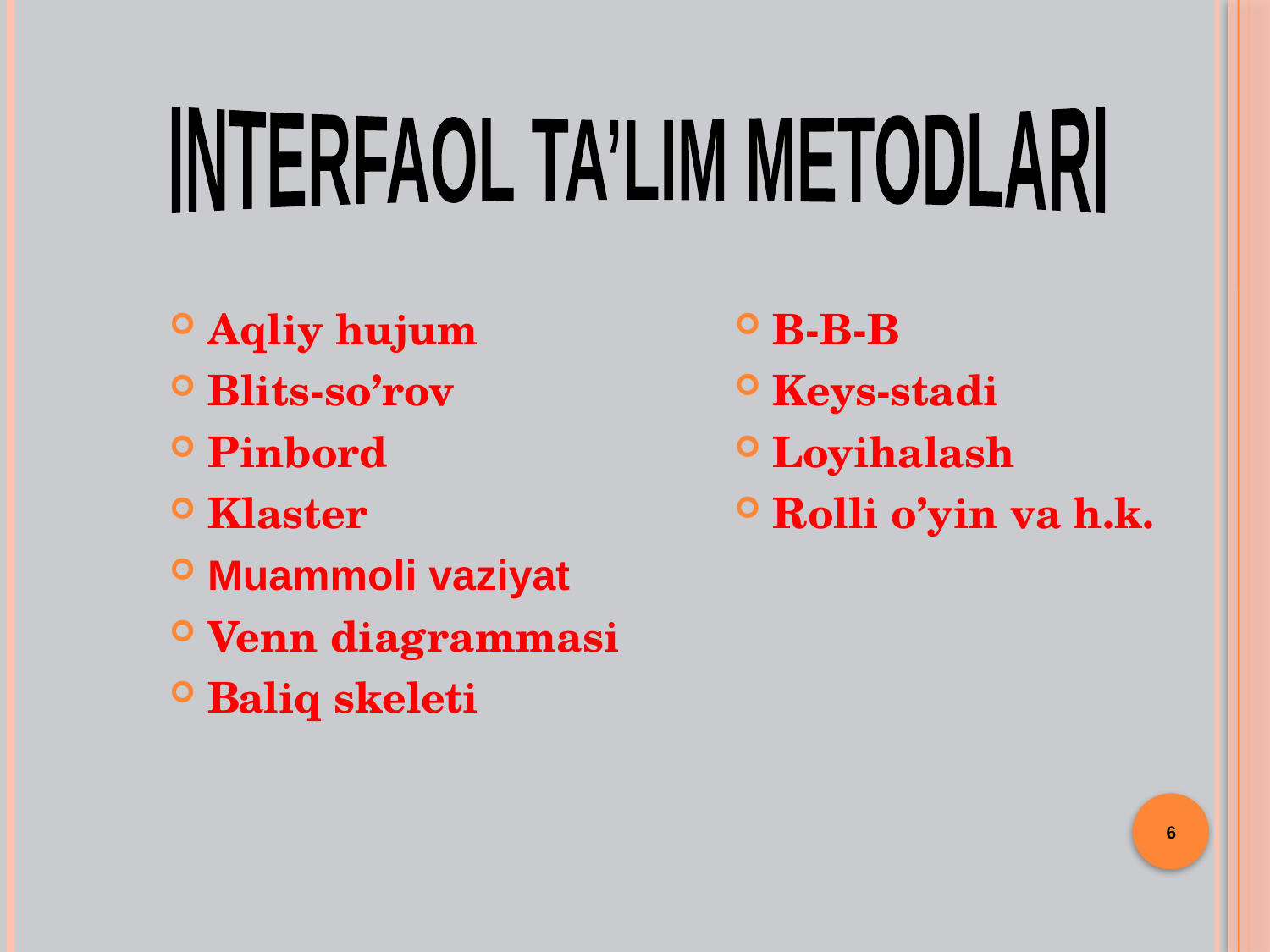

INTERFAOL TA’LIM METODLARI
B-B-B
Keys-stadi
Loyihalash
Rolli o’yin va h.k.
Aqliy hujum
Blits-so’rov
Pinbord
Klaster
Muammoli vaziyat
Venn diagrammasi
Baliq skeleti

6